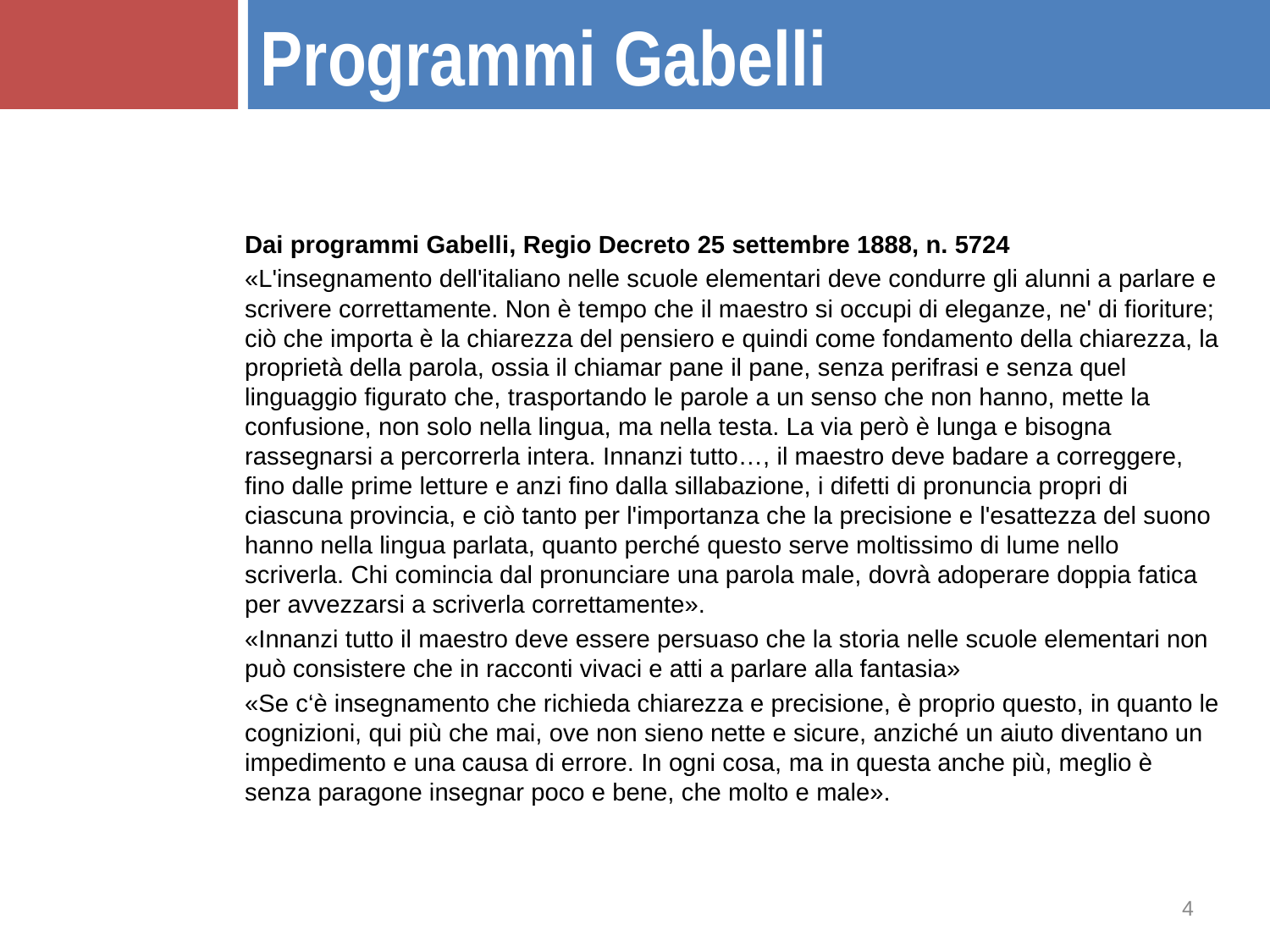

Programmi Gabelli
Dai programmi Gabelli, Regio Decreto 25 settembre 1888, n. 5724
«L'insegnamento dell'italiano nelle scuole elementari deve condurre gli alunni a parlare e scrivere correttamente. Non è tempo che il maestro si occupi di eleganze, ne' di fioriture; ciò che importa è la chiarezza del pensiero e quindi come fondamento della chiarezza, la proprietà della parola, ossia il chiamar pane il pane, senza perifrasi e senza quel linguaggio figurato che, trasportando le parole a un senso che non hanno, mette la confusione, non solo nella lingua, ma nella testa. La via però è lunga e bisogna rassegnarsi a percorrerla intera. Innanzi tutto…, il maestro deve badare a correggere, fino dalle prime letture e anzi fino dalla sillabazione, i difetti di pronuncia propri di ciascuna provincia, e ciò tanto per l'importanza che la precisione e l'esattezza del suono hanno nella lingua parlata, quanto perché questo serve moltissimo di lume nello scriverla. Chi comincia dal pronunciare una parola male, dovrà adoperare doppia fatica per avvezzarsi a scriverla correttamente».
«Innanzi tutto il maestro deve essere persuaso che la storia nelle scuole elementari non può consistere che in racconti vivaci e atti a parlare alla fantasia»
«Se c‘è insegnamento che richieda chiarezza e precisione, è proprio questo, in quanto le cognizioni, qui più che mai, ove non sieno nette e sicure, anziché un aiuto diventano un impedimento e una causa di errore. In ogni cosa, ma in questa anche più, meglio è senza paragone insegnar poco e bene, che molto e male».
4